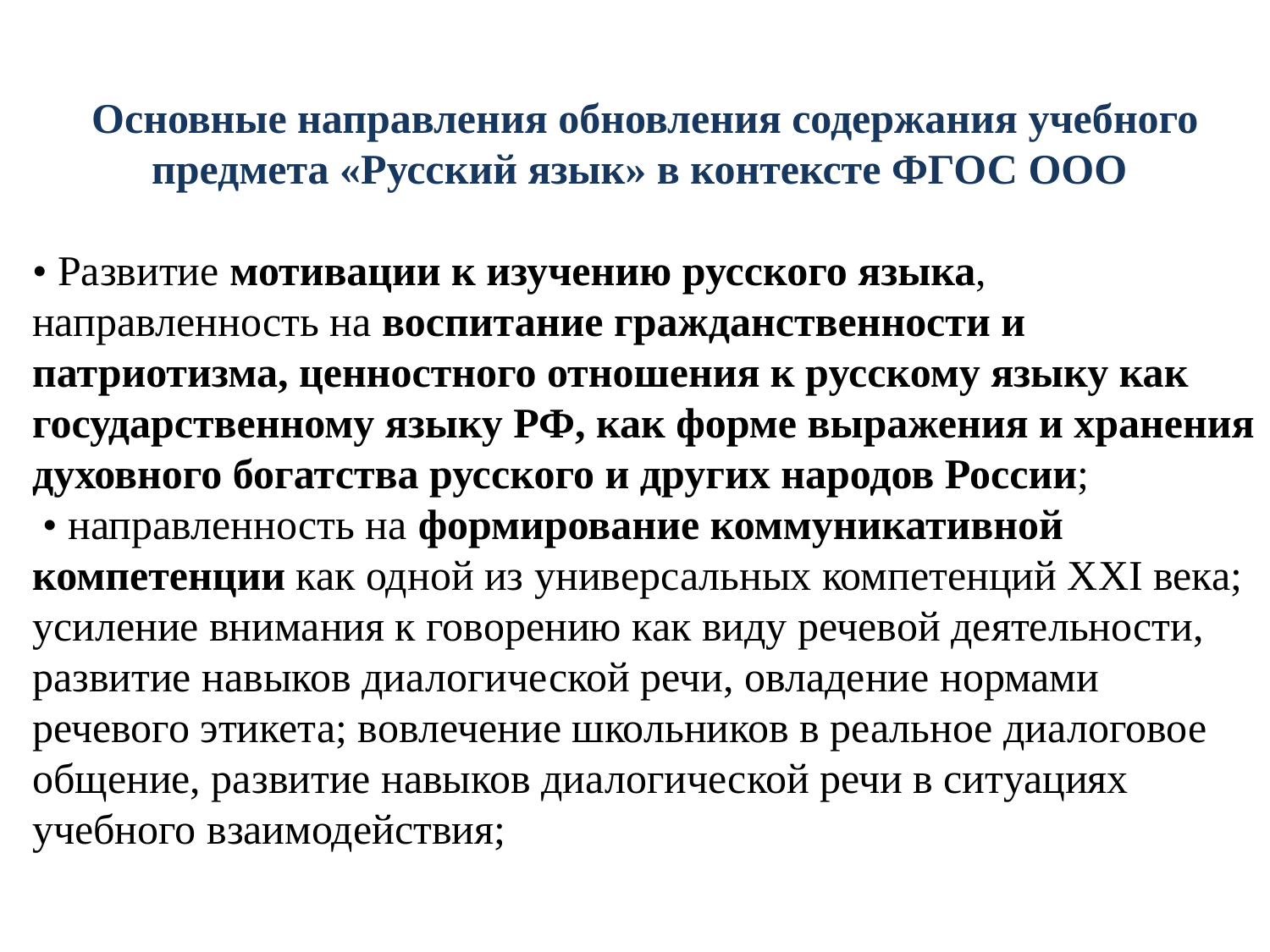

Основные направления обновления содержания учебного предмета «Русский язык» в контексте ФГОС ООО

• Развитие мотивации к изучению русского языка, направленность на воспитание гражданственности и патриотизма, ценностного отношения к русскому языку как государственному языку РФ, как форме выражения и хранения духовного богатства русского и других народов России;
 • направленность на формирование коммуникативной компетенции как одной из универсальных компетенций XXI века; усиление внимания к говорению как виду речевой деятельности, развитие навыков диалогической речи, овладение нормами речевого этикета; вовлечение школьников в реальное диалоговое общение, развитие навыков диалогической речи в ситуациях учебного взаимодействия;